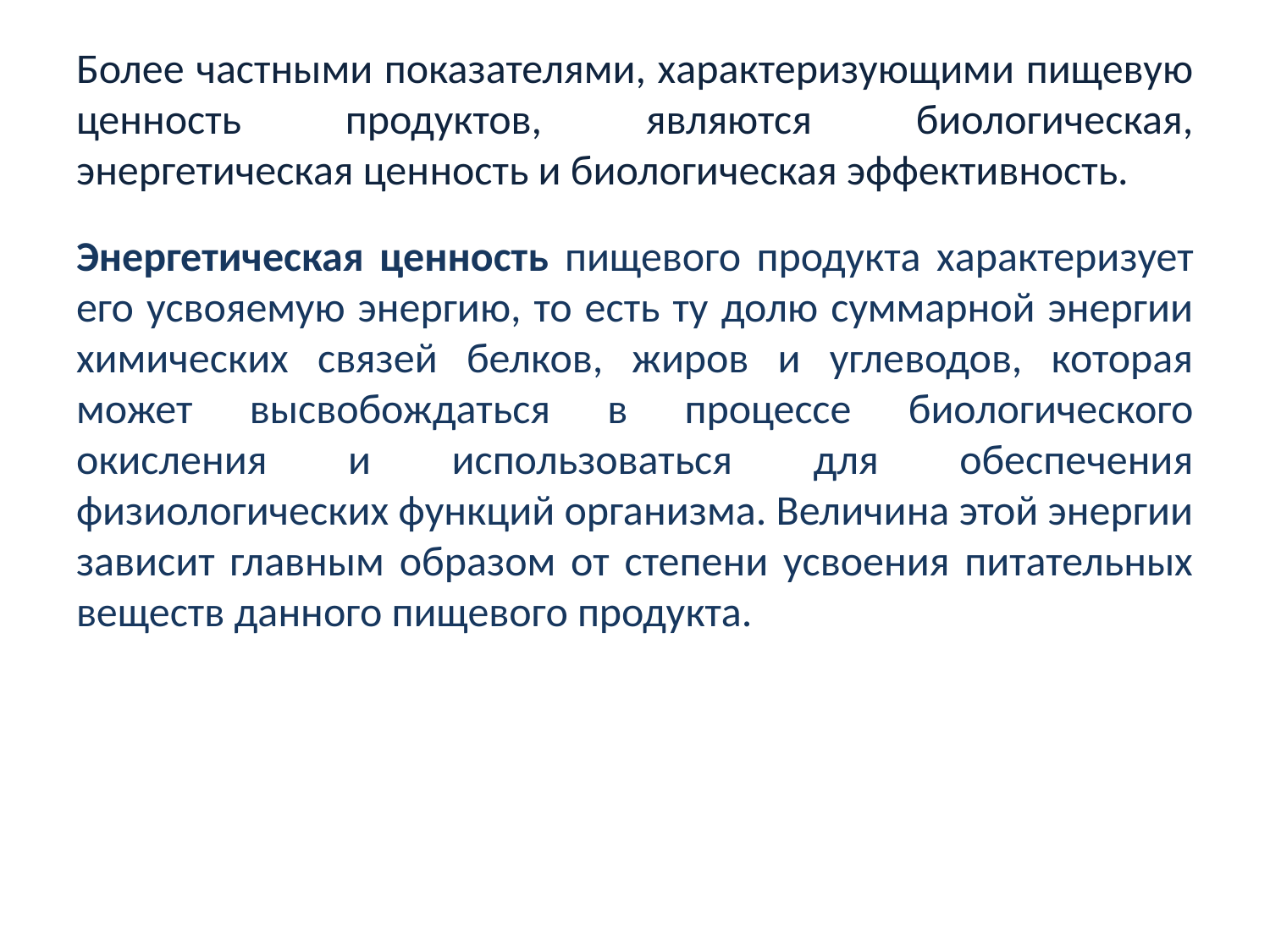

# Более частными показателями, характеризующими пищевую ценность продуктов, являются биологическая, энергетическая цен­ность и биологическая эффективность.
Энергетическая ценность пищевого продукта характеризует его усвояемую энергию, то есть ту долю суммарной энергии химических связей белков, жиров и углеводов, которая может высвобождаться в процессе биологического окисления и использоваться для обеспечения физиологических функций организма. Величина этой энергии зависит главным образом от степени усвоения питательных веществ данного пищевого продукта.